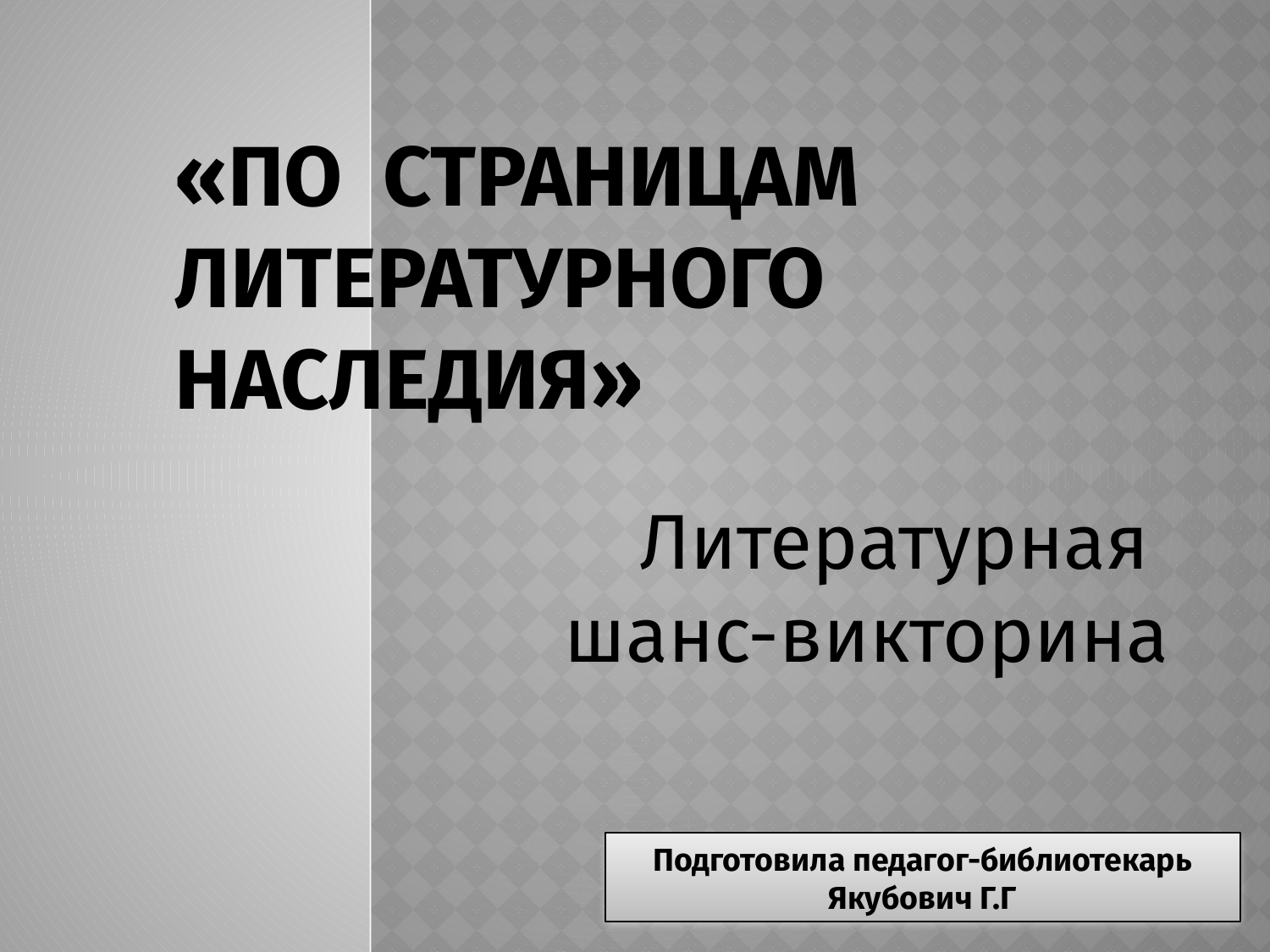

# «По  страницам   литературного наследия»
Литературная  шанс-викторина
Подготовила педагог-библиотекарь Якубович Г.Г